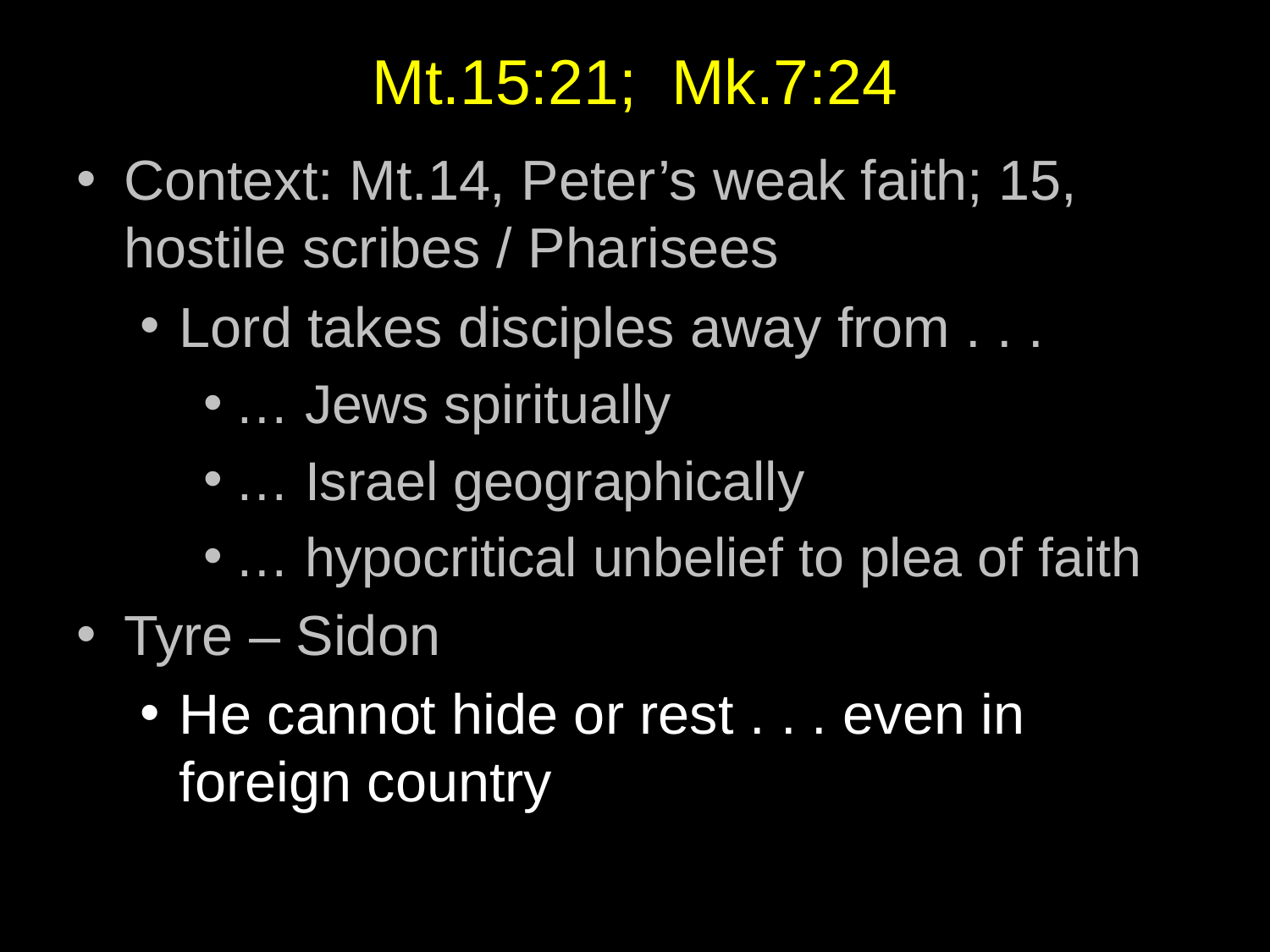

# Mt.15:21;  Mk.7:24
Context: Mt.14, Peter’s weak faith; 15, hostile scribes / Pharisees
Lord takes disciples away from . . .
… Jews spiritually
… Israel geographically
… hypocritical unbelief to plea of faith
Tyre – Sidon
He cannot hide or rest . . . even in foreign country